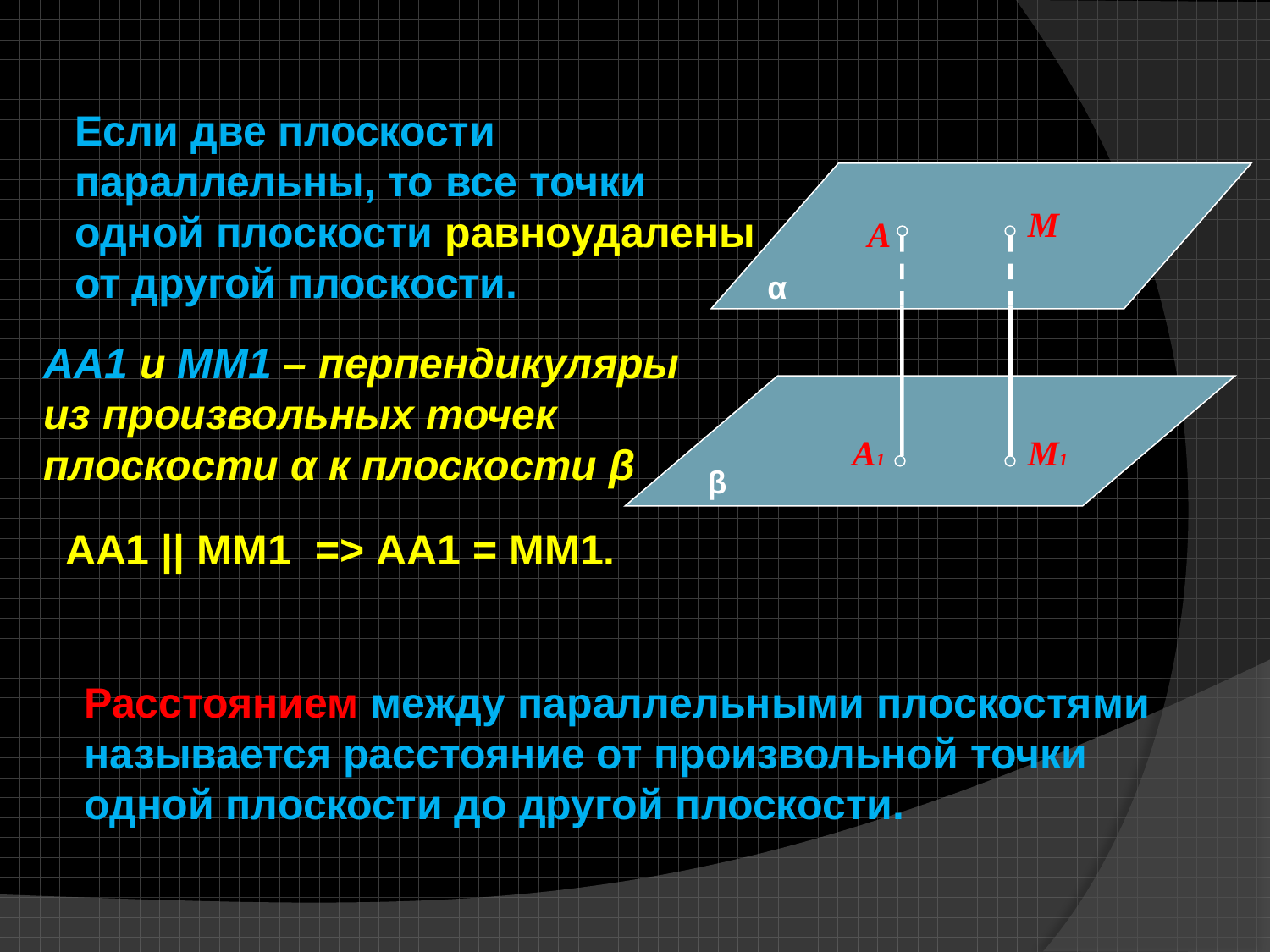

Если две плоскости параллельны, то все точки одной плоскости равноудалены от другой плоскости.

М
А
α
А1
М1
β

АА1 и ММ1 – перпендикуляры из произвольных точек плоскости α к плоскости β
АА1 || ММ1  => АА1 = ММ1.

Расстоянием между параллельными плоскостями называется расстояние от произвольной точки одной плоскости до другой плоскости.